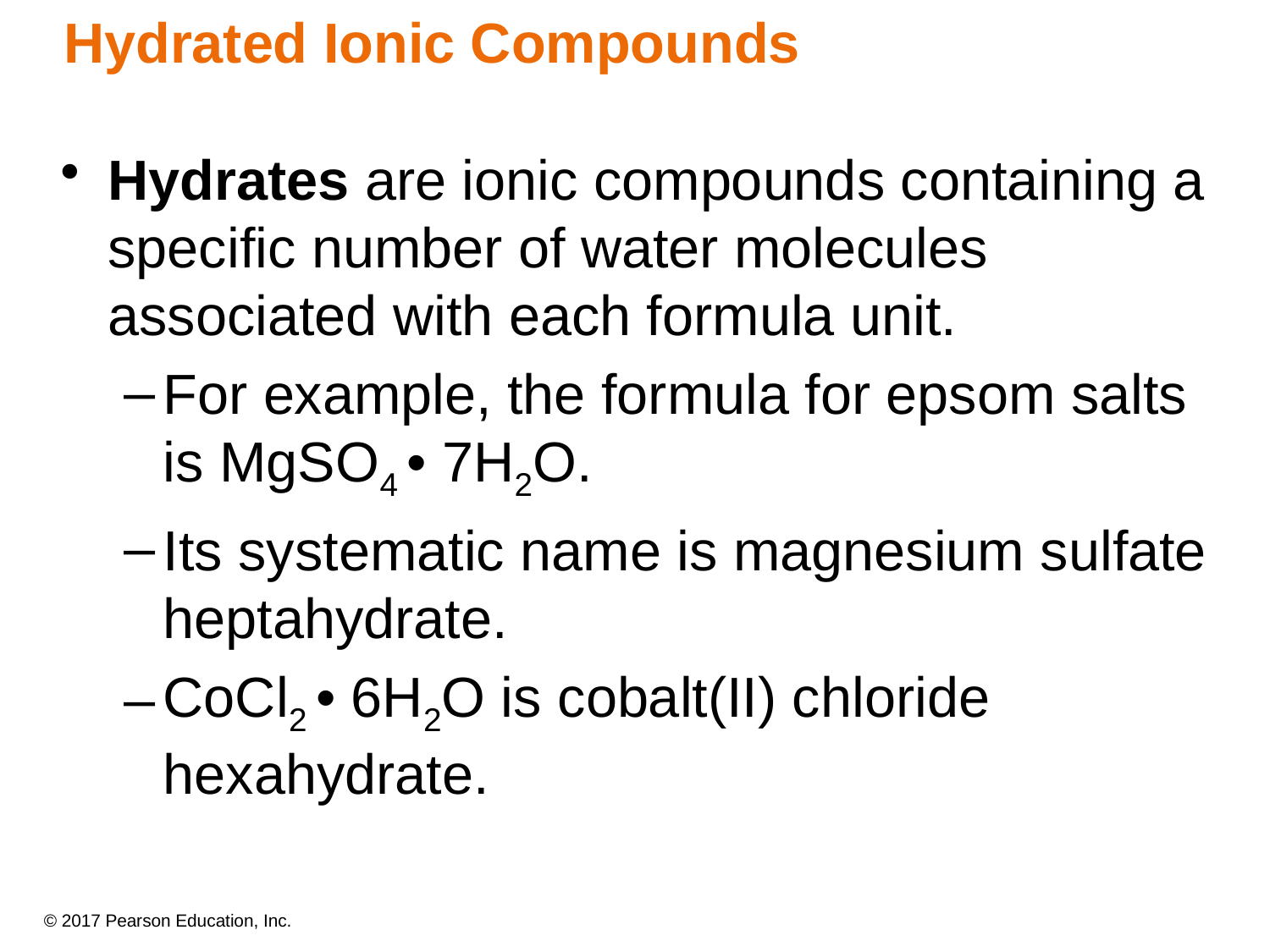

# Hydrated Ionic Compounds
Hydrates are ionic compounds containing a specific number of water molecules associated with each formula unit.
For example, the formula for epsom salts is MgSO4 • 7H2O.
Its systematic name is magnesium sulfate heptahydrate.
CoCl2 • 6H2O is cobalt(II) chloride hexahydrate.